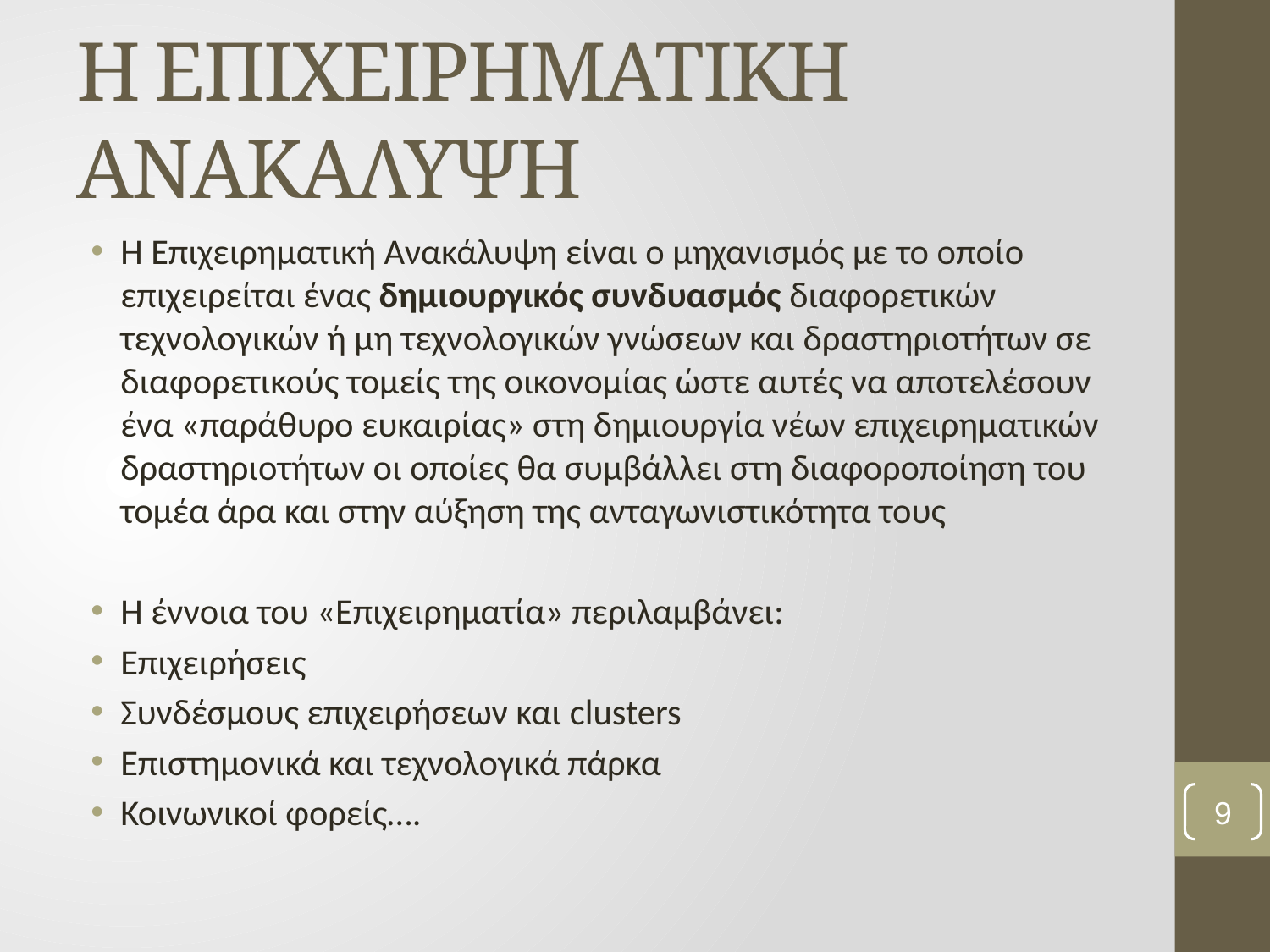

# Η ΕΠΙΧΕΙΡΗΜΑΤΙΚΗ ΑΝΑΚΑΛΥΨΗ
Η Επιχειρηματική Ανακάλυψη είναι ο μηχανισμός με το οποίο επιχειρείται ένας δημιουργικός συνδυασμός διαφορετικών τεχνολογικών ή μη τεχνολογικών γνώσεων και δραστηριοτήτων σε διαφορετικούς τομείς της οικονομίας ώστε αυτές να αποτελέσουν ένα «παράθυρο ευκαιρίας» στη δημιουργία νέων επιχειρηματικών  δραστηριοτήτων οι οποίες θα συμβάλλει στη διαφοροποίηση του τομέα άρα και στην αύξηση της ανταγωνιστικότητα τους

Η έννοια του «Επιχειρηματία» περιλαμβάνει:
Επιχειρήσεις
Συνδέσμους επιχειρήσεων και clusters
Επιστημονικά και τεχνολογικά πάρκα
Κοινωνικοί φορείς….
9